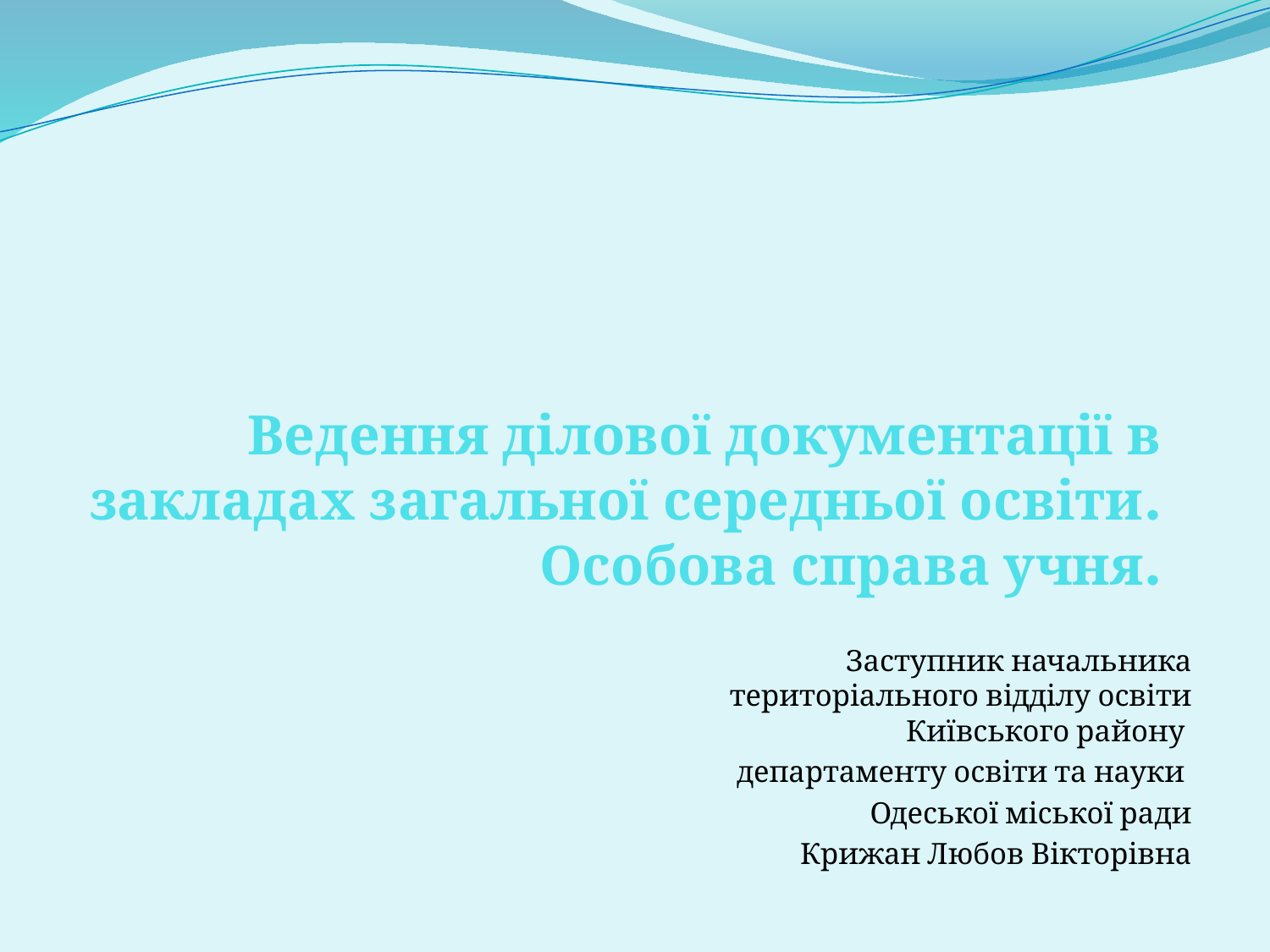

# Ведення ділової документації в закладах загальної середньої освіти. Особова справа учня.
Заступник начальника територіального відділу освіти Київського району
департаменту освіти та науки
Одеської міської ради
 Крижан Любов Вікторівна